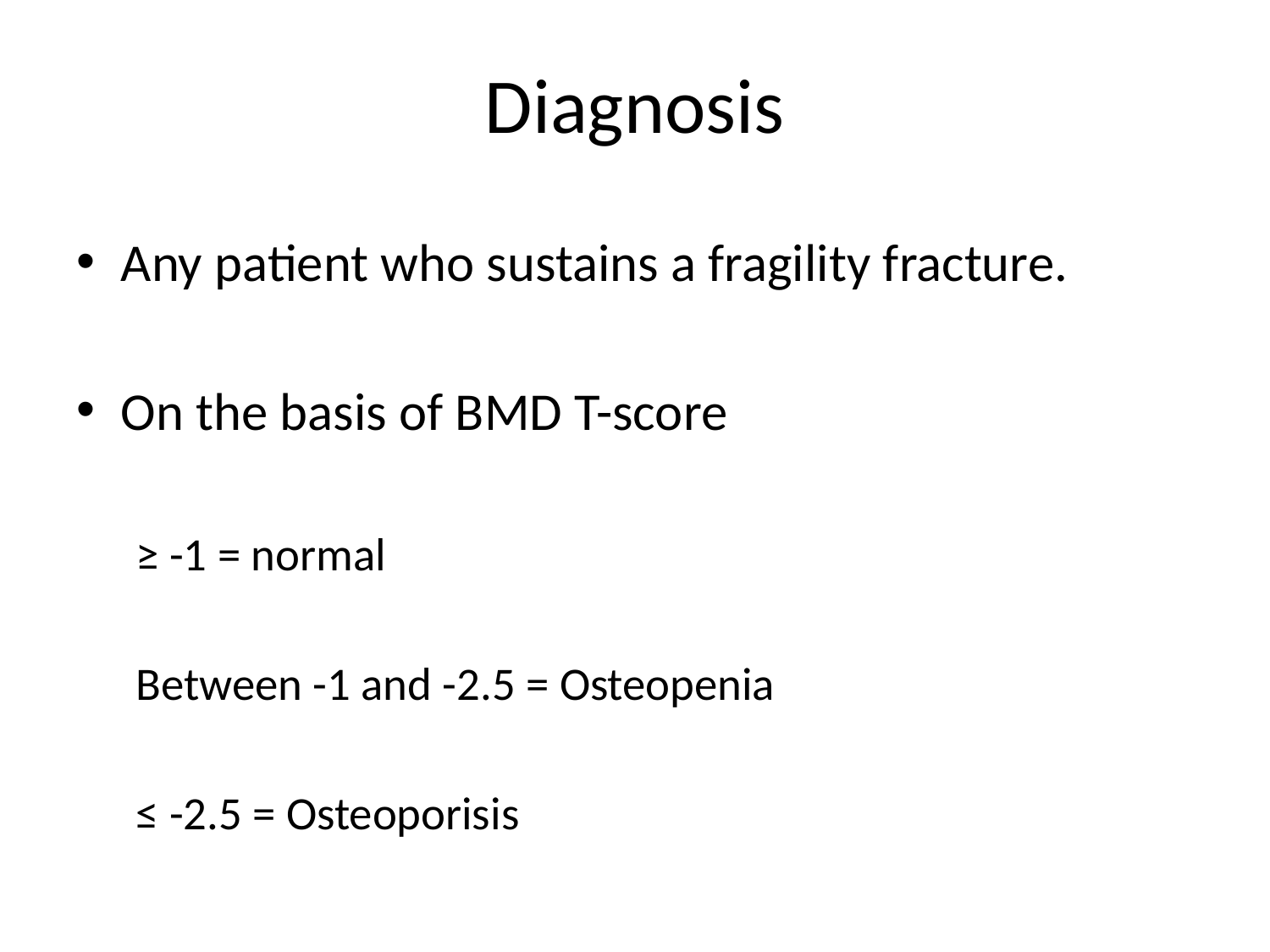

# Diagnosis
Any patient who sustains a fragility fracture.

On the basis of BMD T-score

≥ -1 = normal

Between -1 and -2.5 = Osteopenia

≤ -2.5 = Osteoporisis